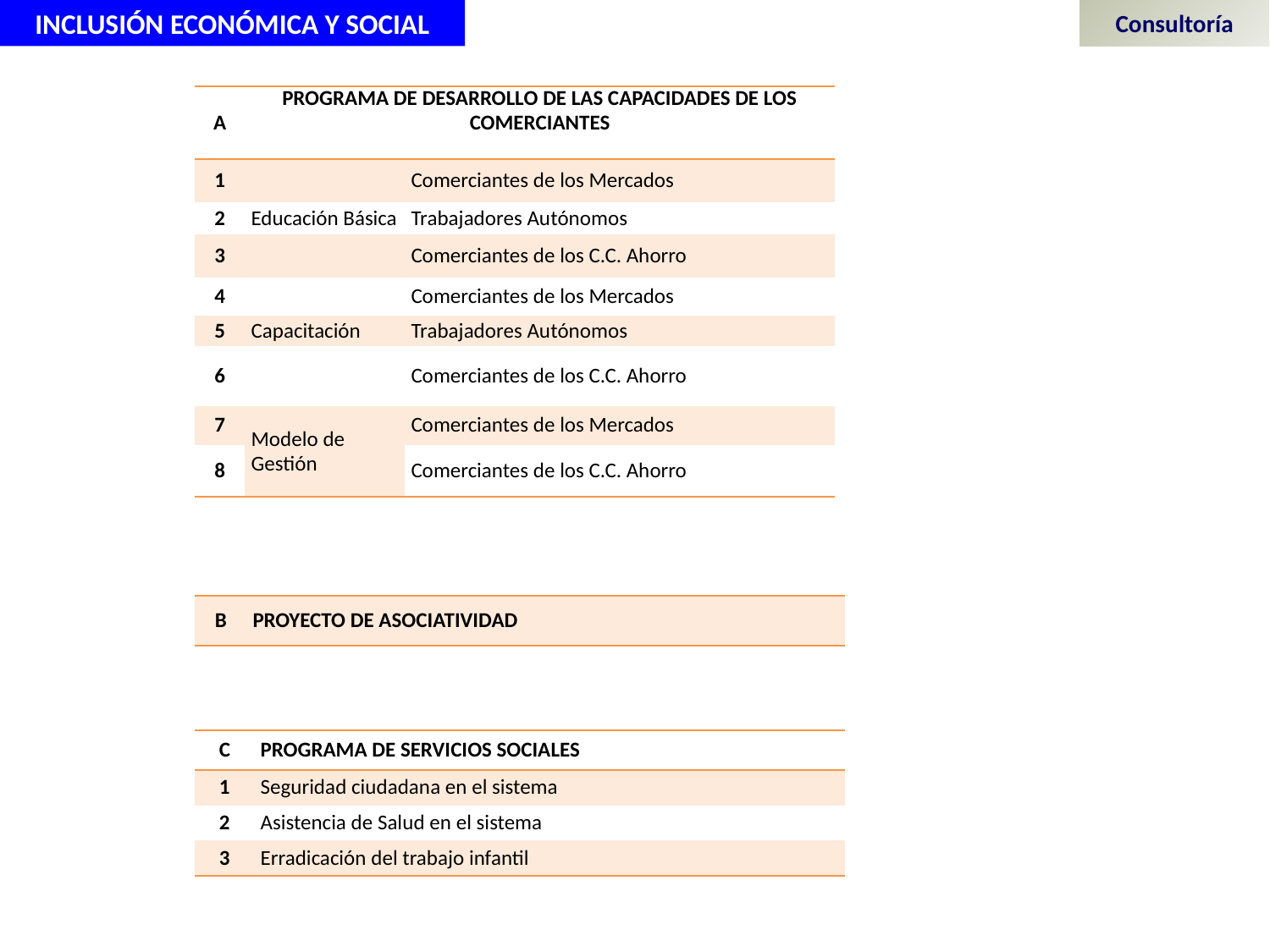

INCLUSIÓN ECONÓMICA Y SOCIAL
Consultoría
| A | PROGRAMA DE DESARROLLO DE LAS CAPACIDADES DE LOS COMERCIANTES |  |
| --- | --- | --- |
| 1 |  | Comerciantes de los Mercados |
| 2 | Educación Básica | Trabajadores Autónomos |
| 3 |  | Comerciantes de los C.C. Ahorro |
| 4 |  | Comerciantes de los Mercados |
| 5 | Capacitación | Trabajadores Autónomos |
| 6 |  | Comerciantes de los C.C. Ahorro |
| 7 | Modelo de Gestión | Comerciantes de los Mercados |
| 8 |  | Comerciantes de los C.C. Ahorro |
| B | PROYECTO DE ASOCIATIVIDAD |
| --- | --- |
| C | PROGRAMA DE SERVICIOS SOCIALES |
| --- | --- |
| 1 | Seguridad ciudadana en el sistema |
| 2 | Asistencia de Salud en el sistema |
| 3 | Erradicación del trabajo infantil |